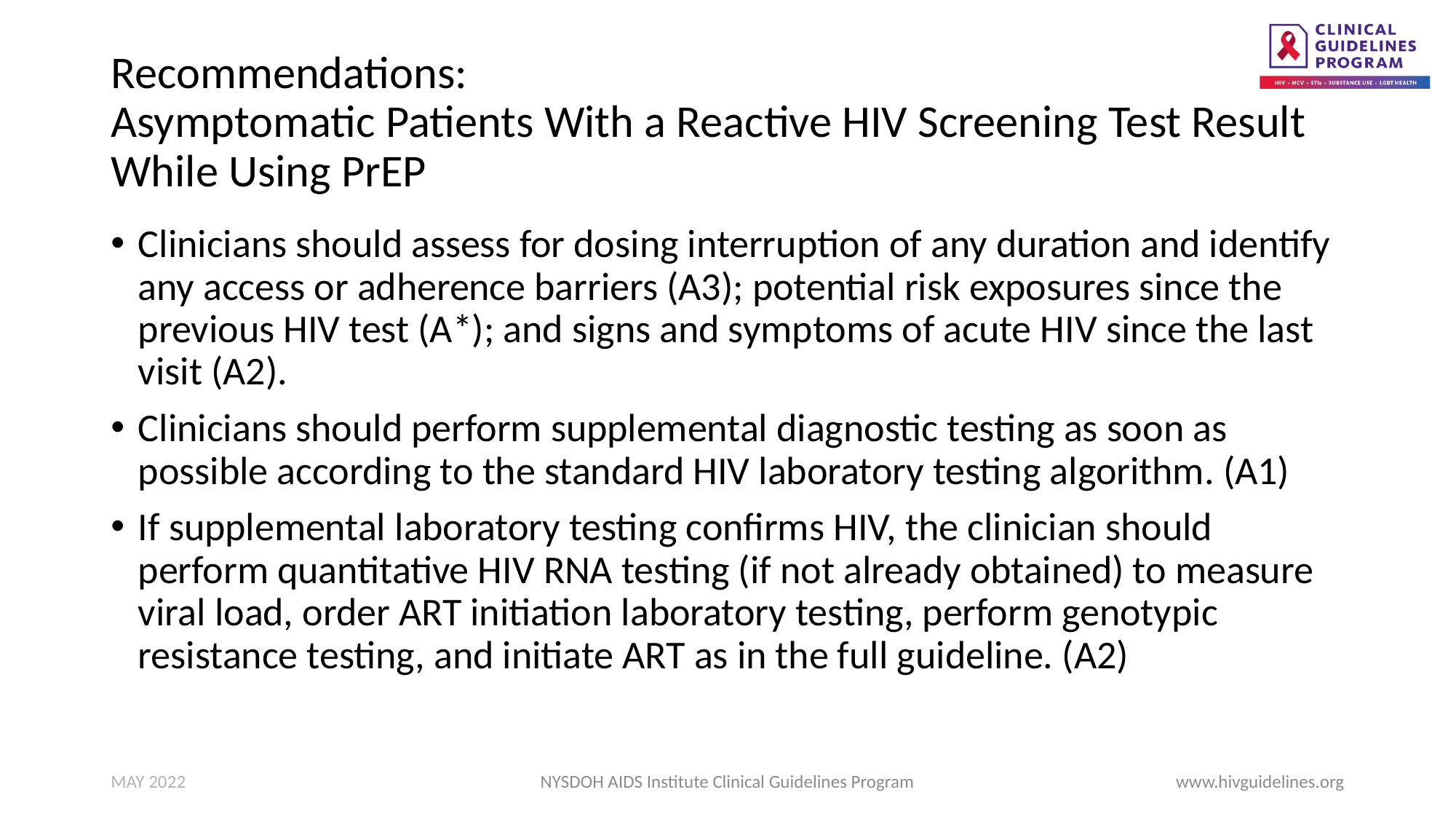

# Recommendations: Asymptomatic Patients With a Reactive HIV Screening Test Result While Using PrEP
Clinicians should assess for dosing interruption of any duration and identify any access or adherence barriers (A3); potential risk exposures since the previous HIV test (A*); and signs and symptoms of acute HIV since the last visit (A2).
Clinicians should perform supplemental diagnostic testing as soon as possible according to the standard HIV laboratory testing algorithm. (A1)
If supplemental laboratory testing confirms HIV, the clinician should perform quantitative HIV RNA testing (if not already obtained) to measure viral load, order ART initiation laboratory testing, perform genotypic resistance testing, and initiate ART as in the full guideline. (A2)
MAY 2022
NYSDOH AIDS Institute Clinical Guidelines Program
www.hivguidelines.org